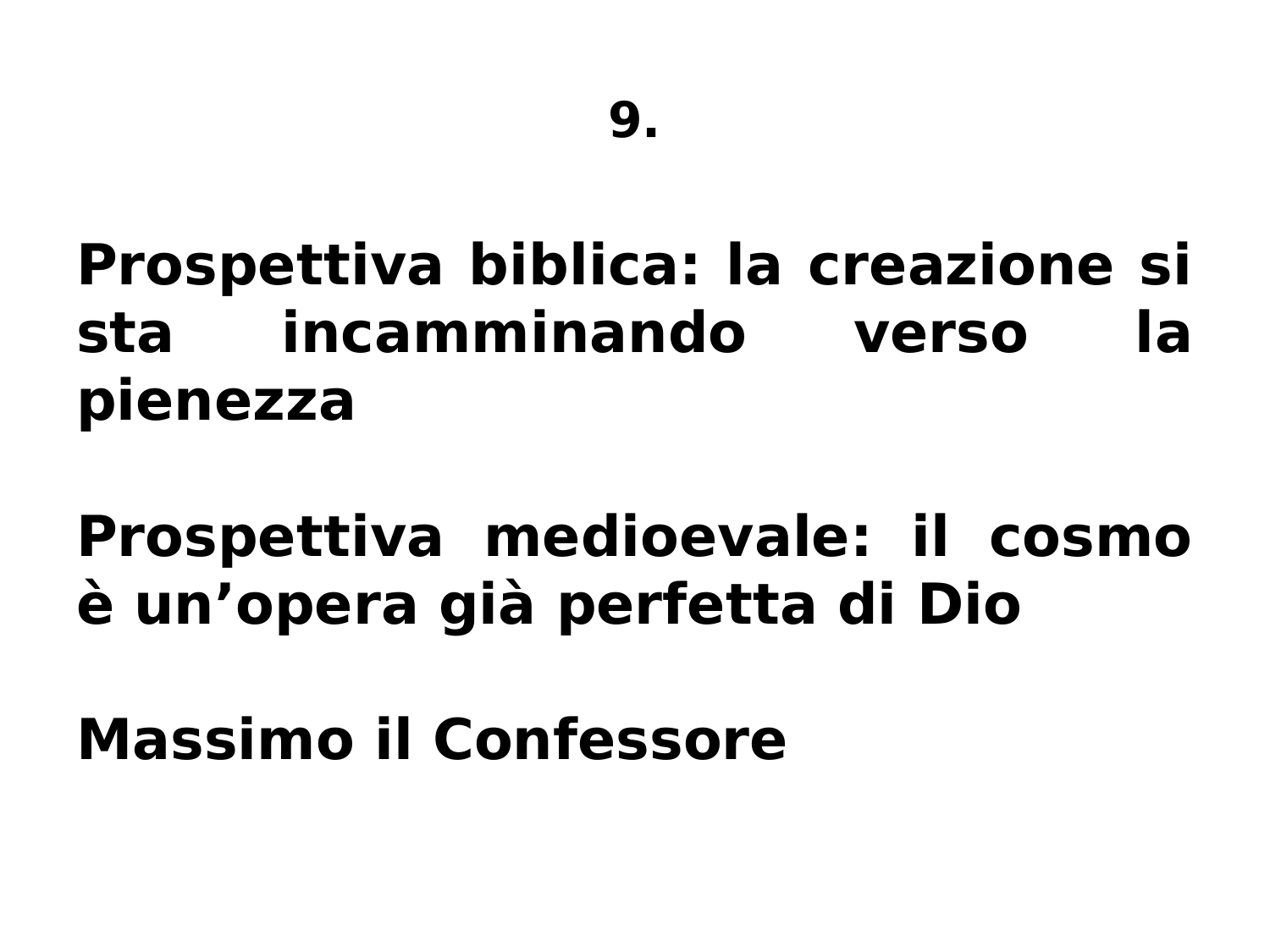

# 9.
Prospettiva biblica: la creazione si sta incamminando verso la pienezza

Prospettiva medioevale: il cosmo è un’opera già perfetta di Dio

Massimo il Confessore